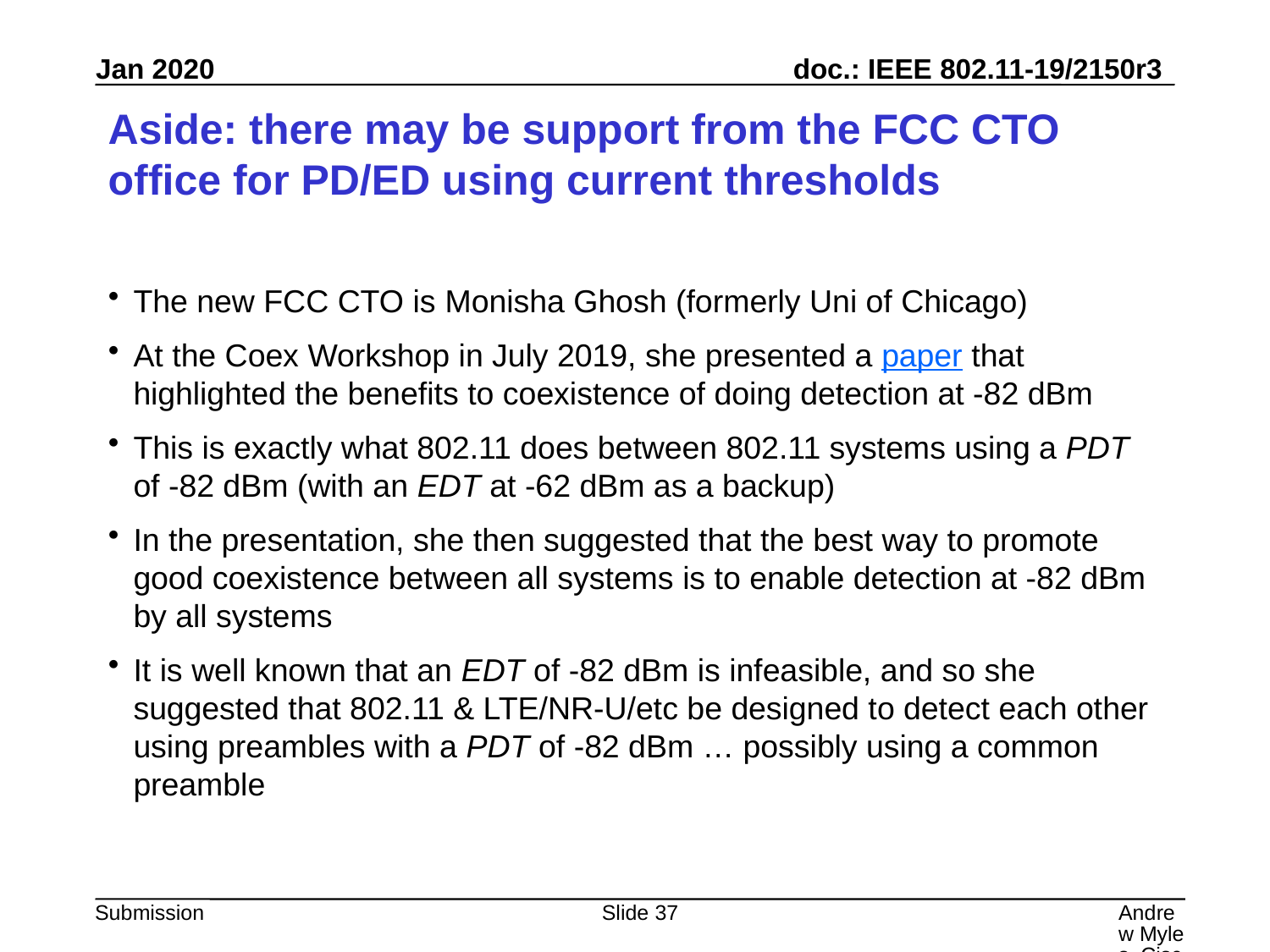

# Aside: there may be support from the FCC CTO office for PD/ED using current thresholds
The new FCC CTO is Monisha Ghosh (formerly Uni of Chicago)
At the Coex Workshop in July 2019, she presented a paper that highlighted the benefits to coexistence of doing detection at -82 dBm
This is exactly what 802.11 does between 802.11 systems using a PDT of -82 dBm (with an EDT at -62 dBm as a backup)
In the presentation, she then suggested that the best way to promote good coexistence between all systems is to enable detection at -82 dBm by all systems
It is well known that an EDT of -82 dBm is infeasible, and so she suggested that 802.11 & LTE/NR-U/etc be designed to detect each other using preambles with a PDT of -82 dBm … possibly using a common preamble

Slide 37
Andrew Myles, Cisco